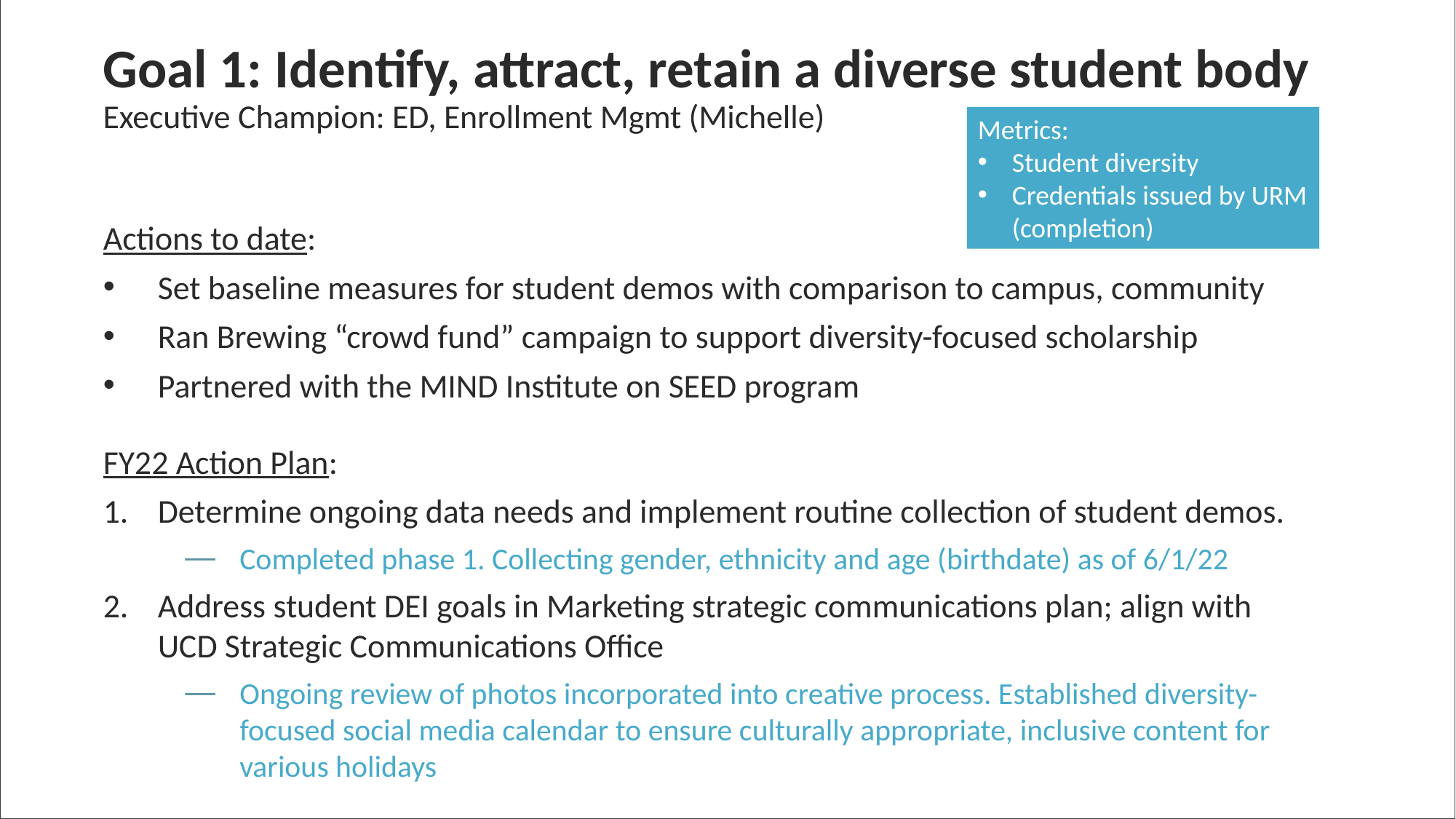

# Goal 1: Identify, attract, retain a diverse student body Executive Champion: ED, Enrollment Mgmt (Michelle)
Metrics:
Student diversity
Credentials issued by URM (completion)
Actions to date:
Set baseline measures for student demos with comparison to campus, community
Ran Brewing “crowd fund” campaign to support diversity-focused scholarship
Partnered with the MIND Institute on SEED program

FY22 Action Plan:
Determine ongoing data needs and implement routine collection of student demos.
Completed phase 1. Collecting gender, ethnicity and age (birthdate) as of 6/1/22
Address student DEI goals in Marketing strategic communications plan; align with UCD Strategic Communications Office
Ongoing review of photos incorporated into creative process. Established diversity-focused social media calendar to ensure culturally appropriate, inclusive content for various holidays